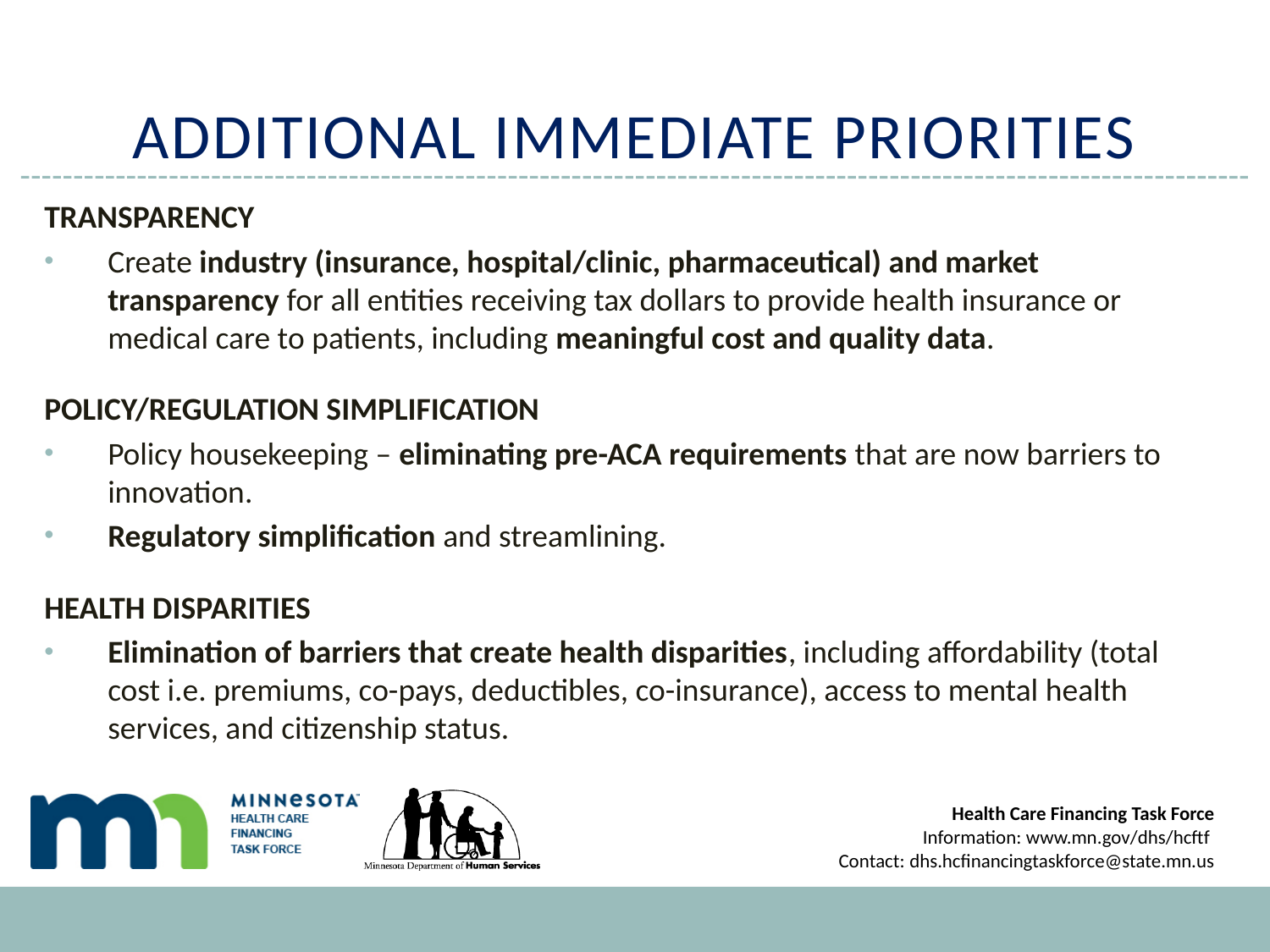

# ADDITIONAL IMMEDIATE PRIORITIES
Transparency
Create industry (insurance, hospital/clinic, pharmaceutical) and market transparency for all entities receiving tax dollars to provide health insurance or medical care to patients, including meaningful cost and quality data.

Policy/Regulation Simplification
Policy housekeeping – eliminating pre-ACA requirements that are now barriers to innovation.
Regulatory simplification and streamlining.

Health Disparities
Elimination of barriers that create health disparities, including affordability (total cost i.e. premiums, co-pays, deductibles, co-insurance), access to mental health services, and citizenship status.